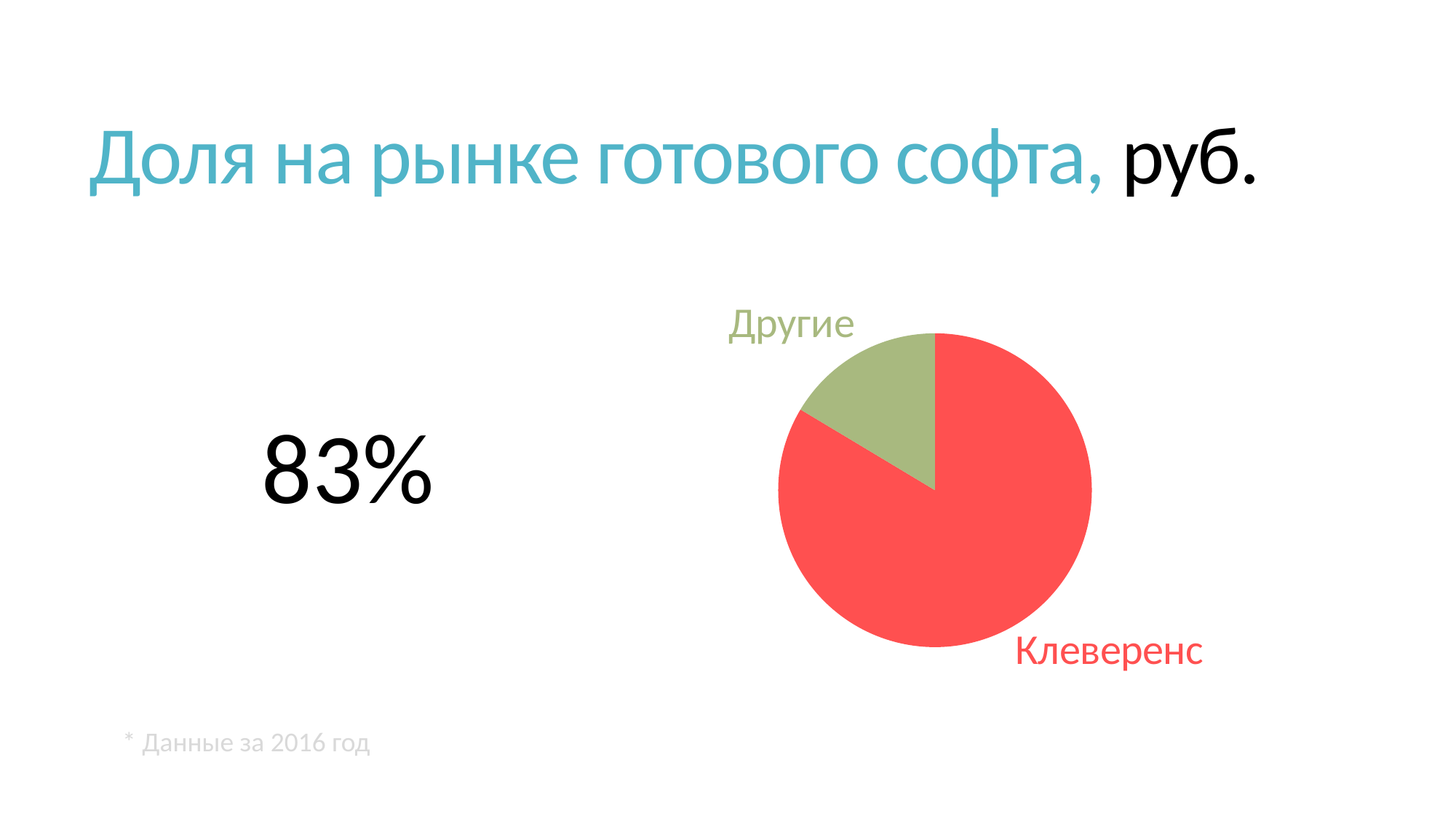

# Доля на рынке готового софта, руб.

### Chart

| Category | % |
|---|---|
| Клеверенс | 114061400.0 |
| Другие | 22380000.0 |
83%
* Данные за 2016 год